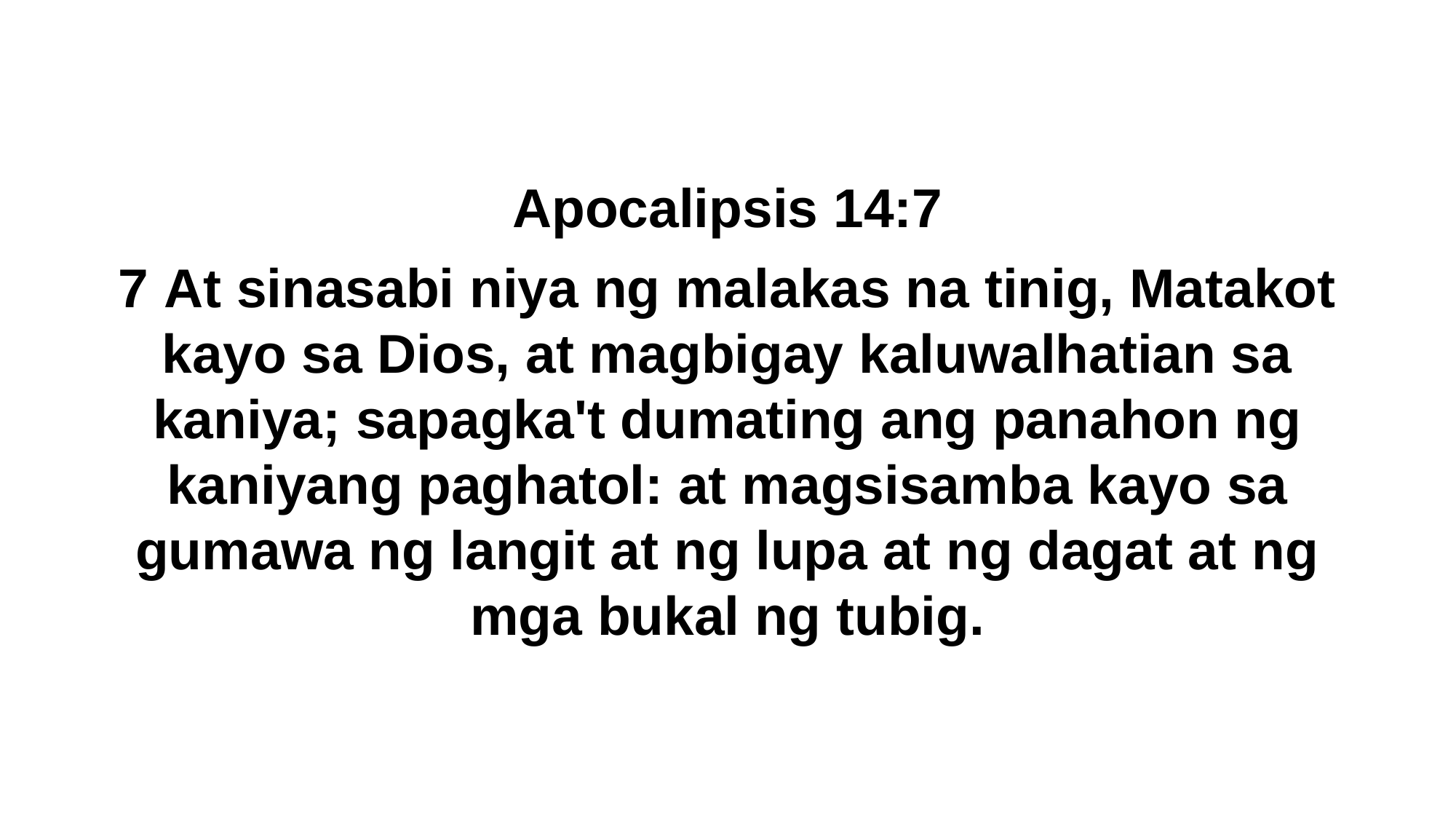

Apocalipsis 14:7
7 At sinasabi niya ng malakas na tinig, Matakot kayo sa Dios, at magbigay kaluwalhatian sa kaniya; sapagka't dumating ang panahon ng kaniyang paghatol: at magsisamba kayo sa gumawa ng langit at ng lupa at ng dagat at ng mga bukal ng tubig.